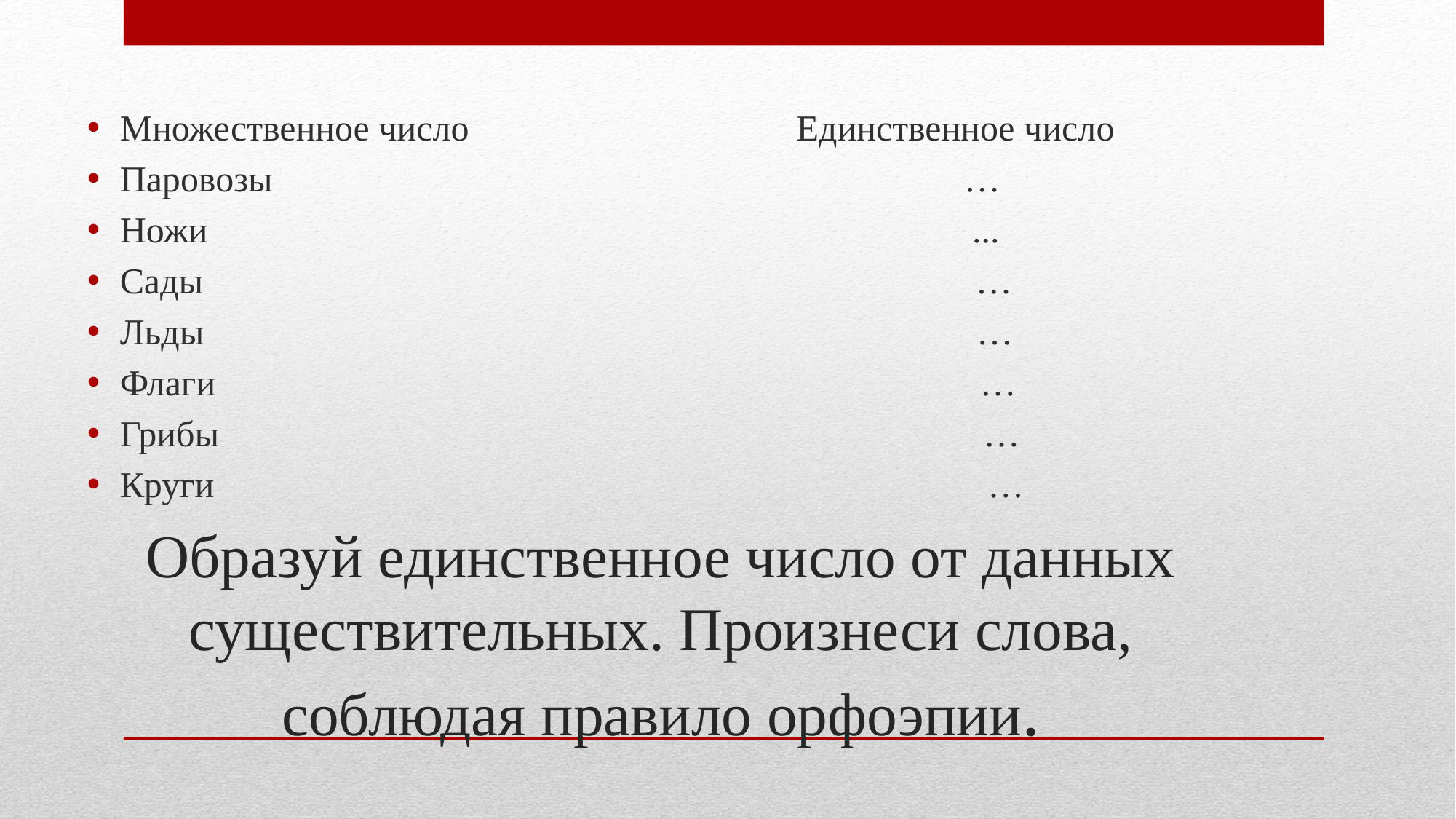

Множественное число                                    Единственное число
Паровозы                                                                            …
Ножи                                                                                    ...
Сады                                                                                     …
Льды                                                                                     …
Флаги                                                                                    …
Грибы                                                                                    …
Круги                                                                                     …
# Образуй единственное число от данных существительных. Произнеси слова, соблюдая правило орфоэпии.